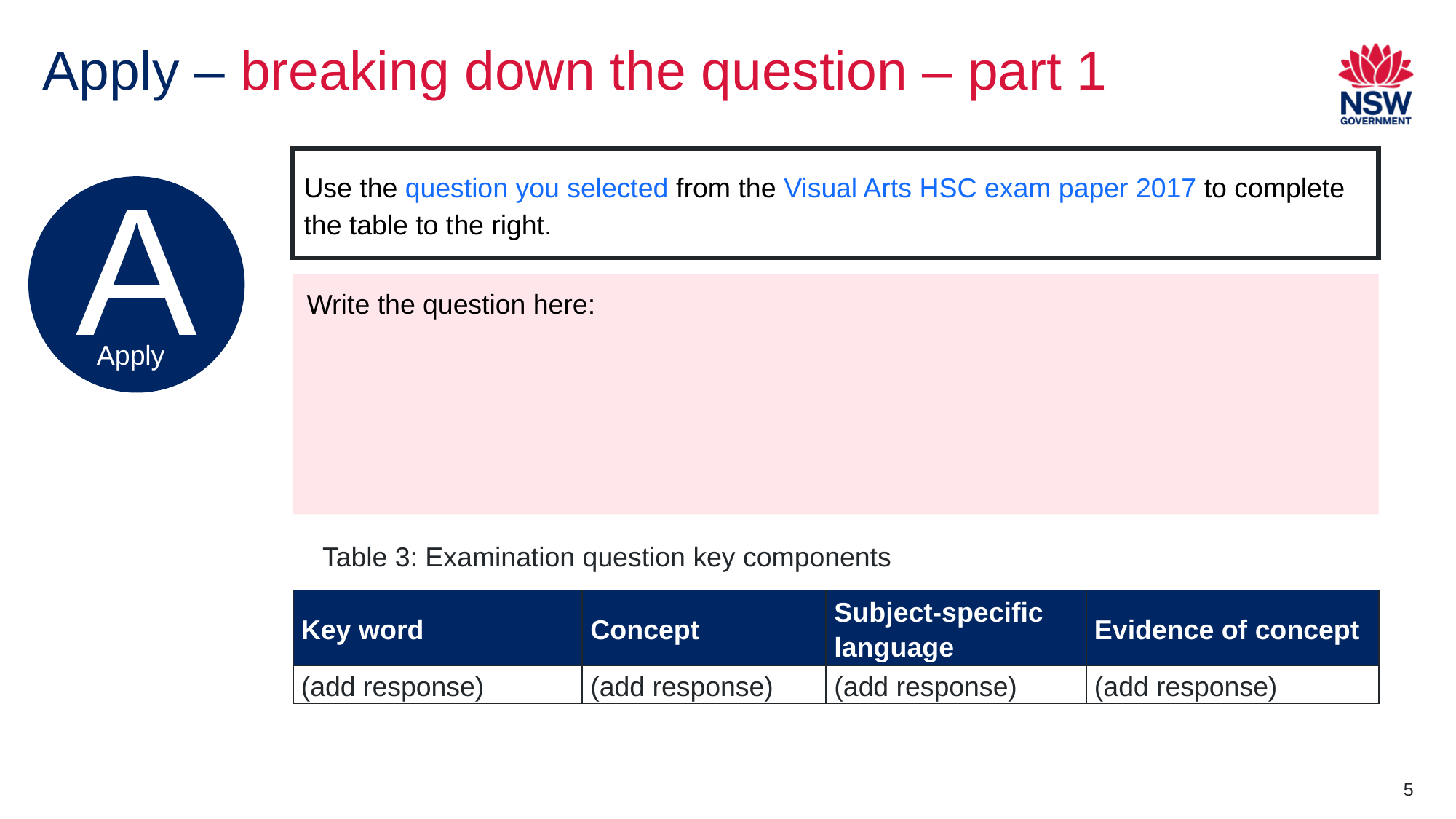

# Apply – breaking down the question – part 1
Use the question you selected from the Visual Arts HSC exam paper 2017 to complete the table to the right.
A

Apply

Write the question here:
Table 3: Examination question key components
| Key word | Concept | Subject-specific language | Evidence of concept |
| --- | --- | --- | --- |
| (add response) | (add response) | (add response) | (add response) |
5